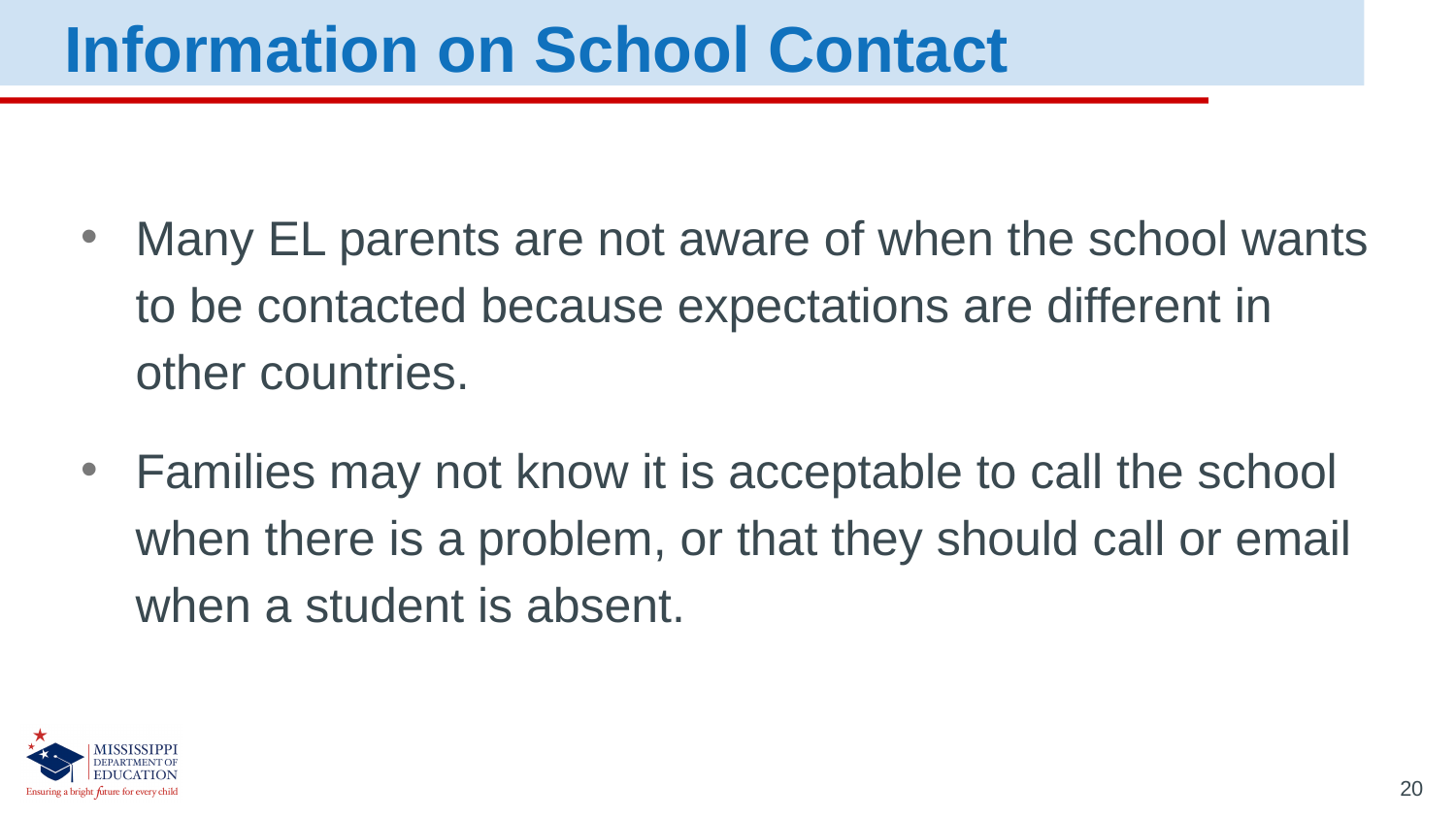

Information on School Contact
Many EL parents are not aware of when the school wants to be contacted because expectations are different in other countries.
Families may not know it is acceptable to call the school when there is a problem, or that they should call or email when a student is absent.
20